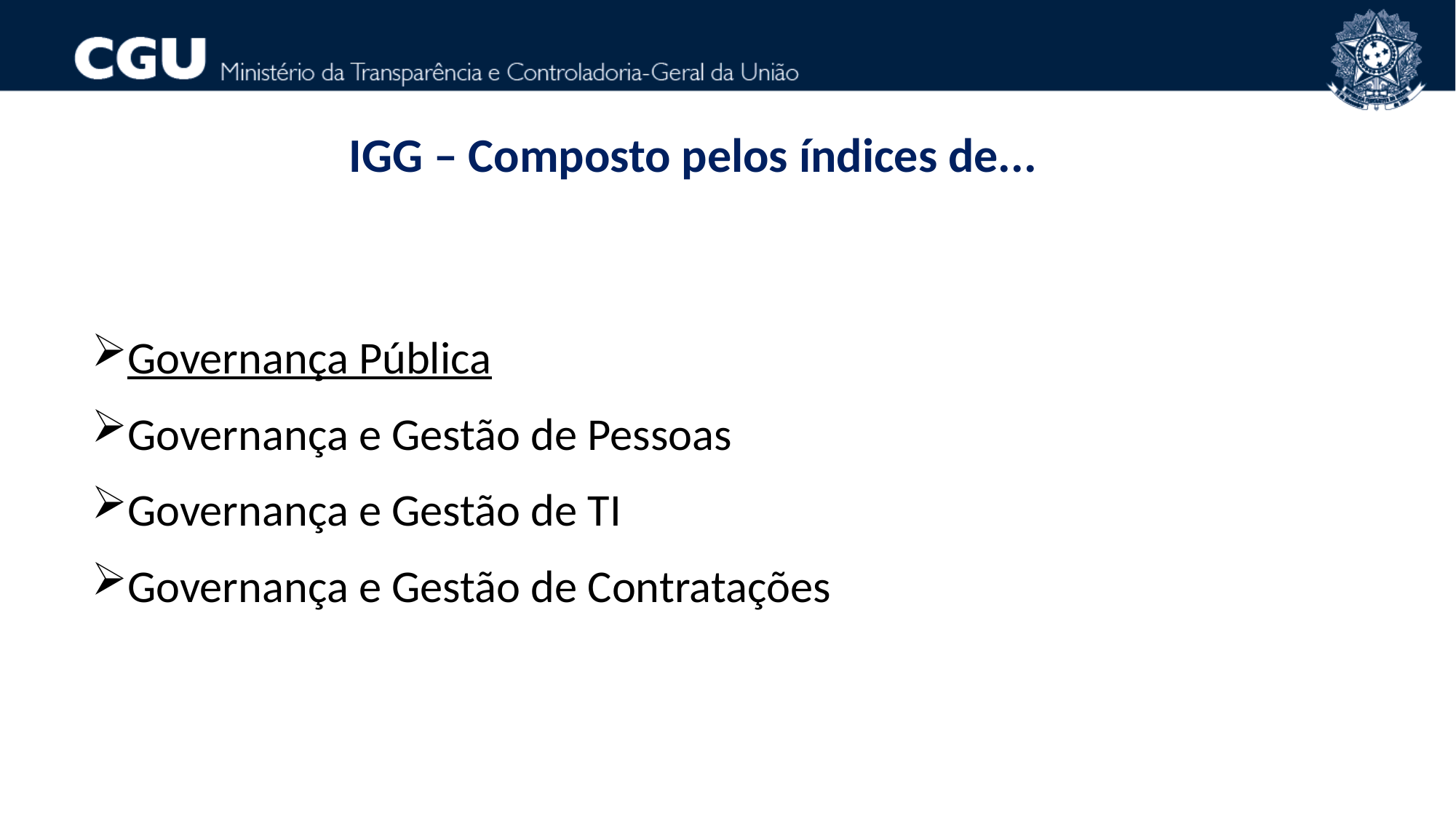

IGG – Composto pelos índices de...
Governança Pública
Governança e Gestão de Pessoas
Governança e Gestão de TI
Governança e Gestão de Contratações